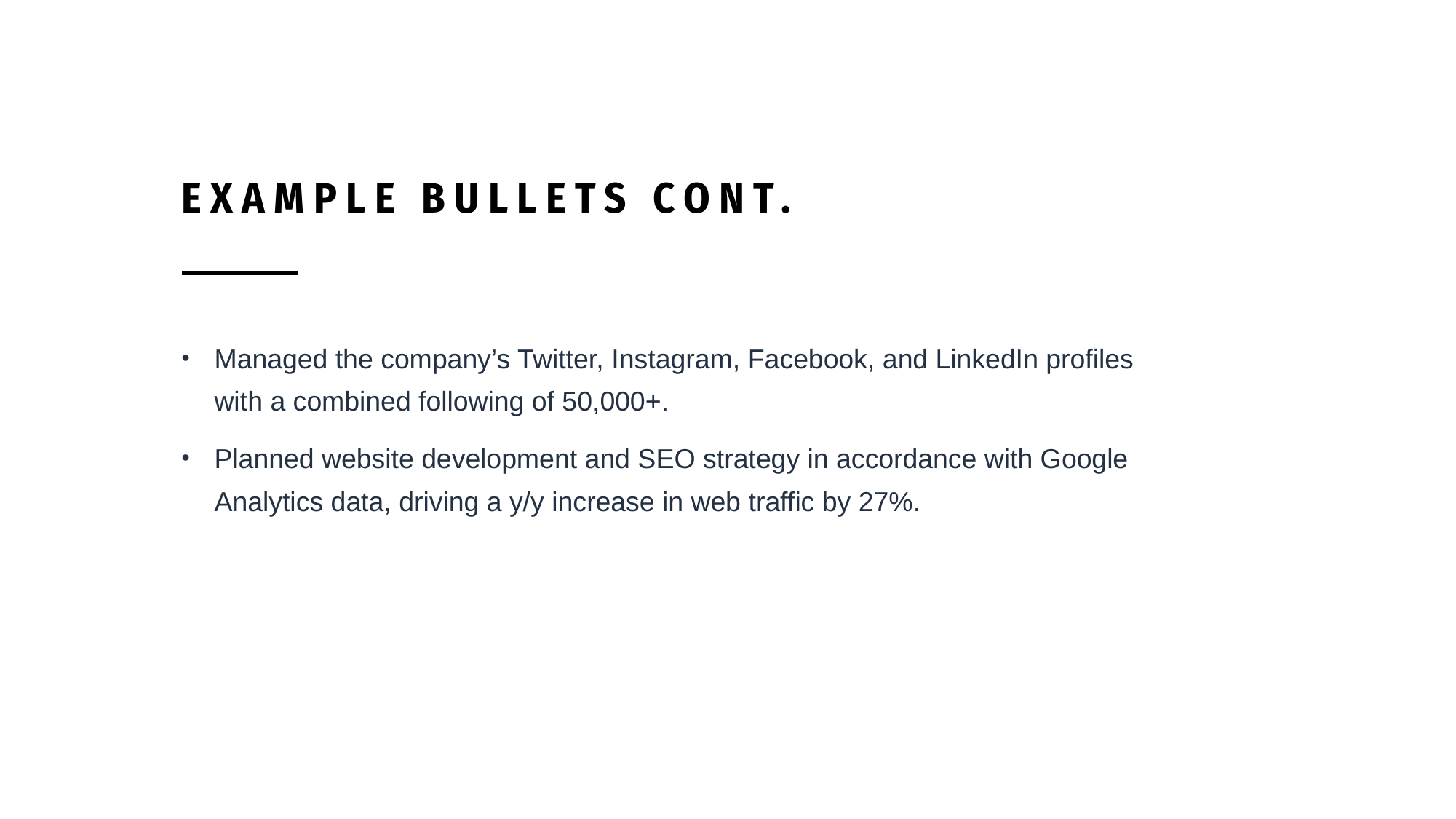

# Example Bullets Cont.
Managed the company’s Twitter, Instagram, Facebook, and LinkedIn profiles with a combined following of 50,000+.
Planned website development and SEO strategy in accordance with Google Analytics data, driving a y/y increase in web traffic by 27%.